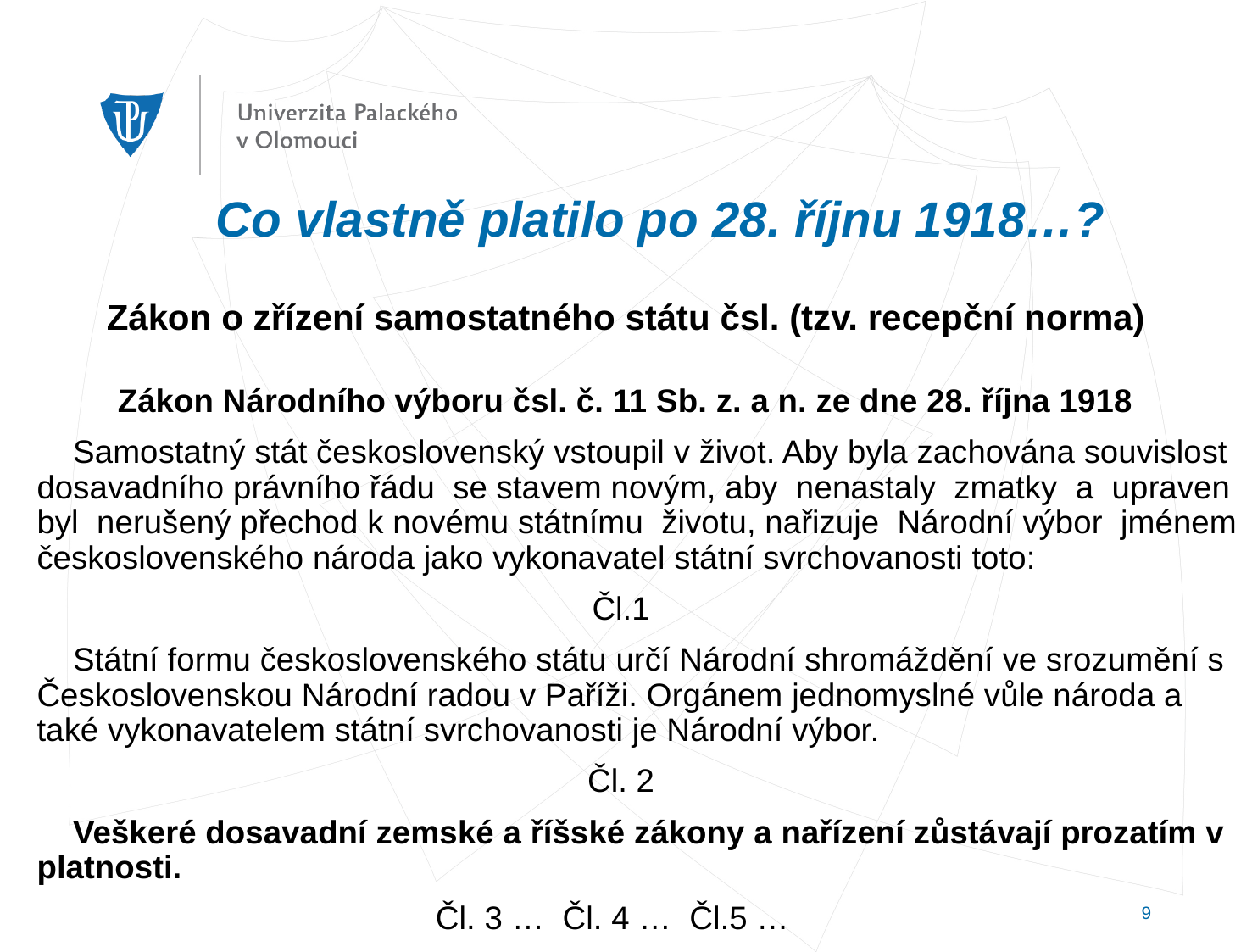

# Co vlastně platilo po 28. říjnu 1918…?

Zákon o zřízení samostatného státu čsl. (tzv. recepční norma)

Zákon Národního výboru čsl. č. 11 Sb. z. a n. ze dne 28. října 1918
        Samostatný stát československý vstoupil v život. Aby byla zachována souvislost dosavadního právního řádu  se stavem novým, aby  nenastaly  zmatky  a  upraven  byl  nerušený přechod k novému státnímu  životu, nařizuje  Národní výbor  jménem československého národa jako vykonavatel státní svrchovanosti toto:
Čl.1
        Státní formu československého státu určí Národní shromáždění ve srozumění s Československou Národní radou v Paříži. Orgánem jednomyslné vůle národa a  také vykonavatelem státní svrchovanosti je Národní výbor.
Čl. 2
        Veškeré dosavadní zemské a říšské zákony a nařízení zůstávají prozatím v platnosti.
Čl. 3 …  Čl. 4 …  Čl.5 …
9